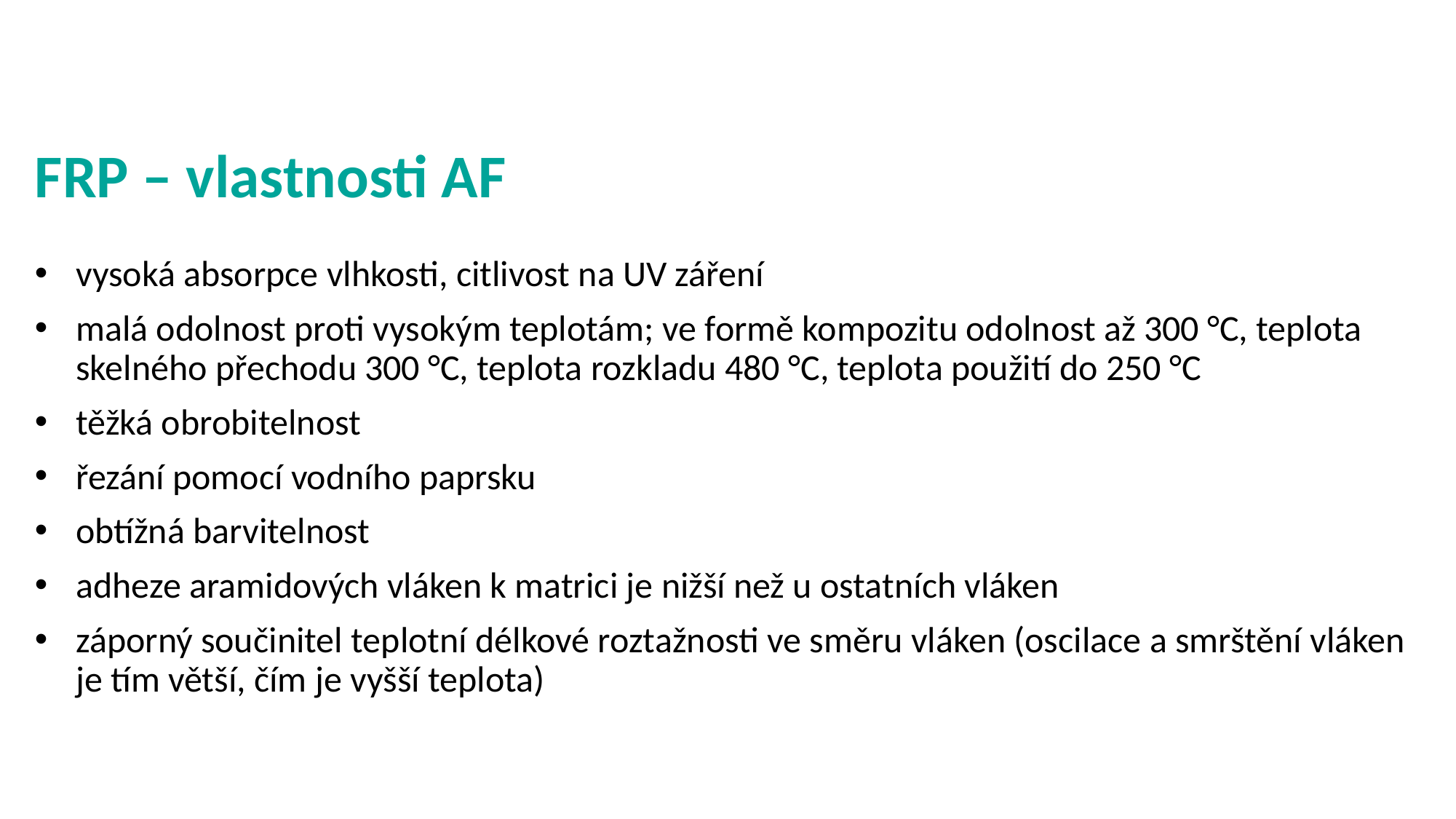

# FRP – vlastnosti AF
vysoká absorpce vlhkosti, citlivost na UV záření
malá odolnost proti vysokým teplotám; ve formě kompozitu odolnost až 300 °C, teplota skelného přechodu 300 °C, teplota rozkladu 480 °C, teplota použití do 250 °C
těžká obrobitelnost
řezání pomocí vodního paprsku
obtížná barvitelnost
adheze aramidových vláken k matrici je nižší než u ostatních vláken
záporný součinitel teplotní délkové roztažnosti ve směru vláken (oscilace a smrštění vláken je tím větší, čím je vyšší teplota)